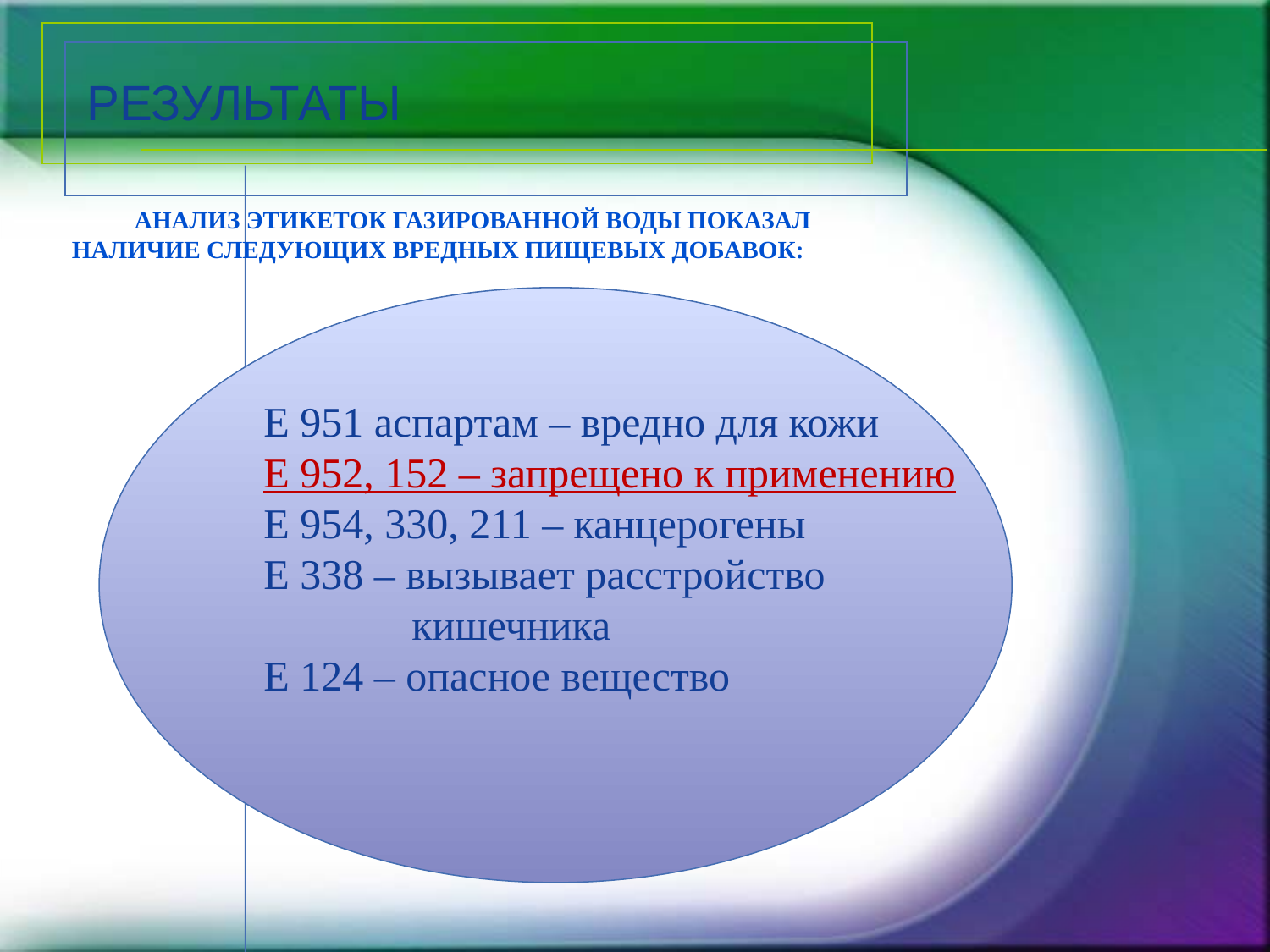

# РЕЗУЛЬТАТЫ
Анализ этикеток газированной воды показал наличие следующих вредных пищевых добавок:

Е 951 аспартам – вредно для кожи
Е 952, 152 – запрещено к применению
Е 954, 330, 211 – канцерогены
Е 338 – вызывает расстройство
              кишечника
Е 124 – опасное вещество